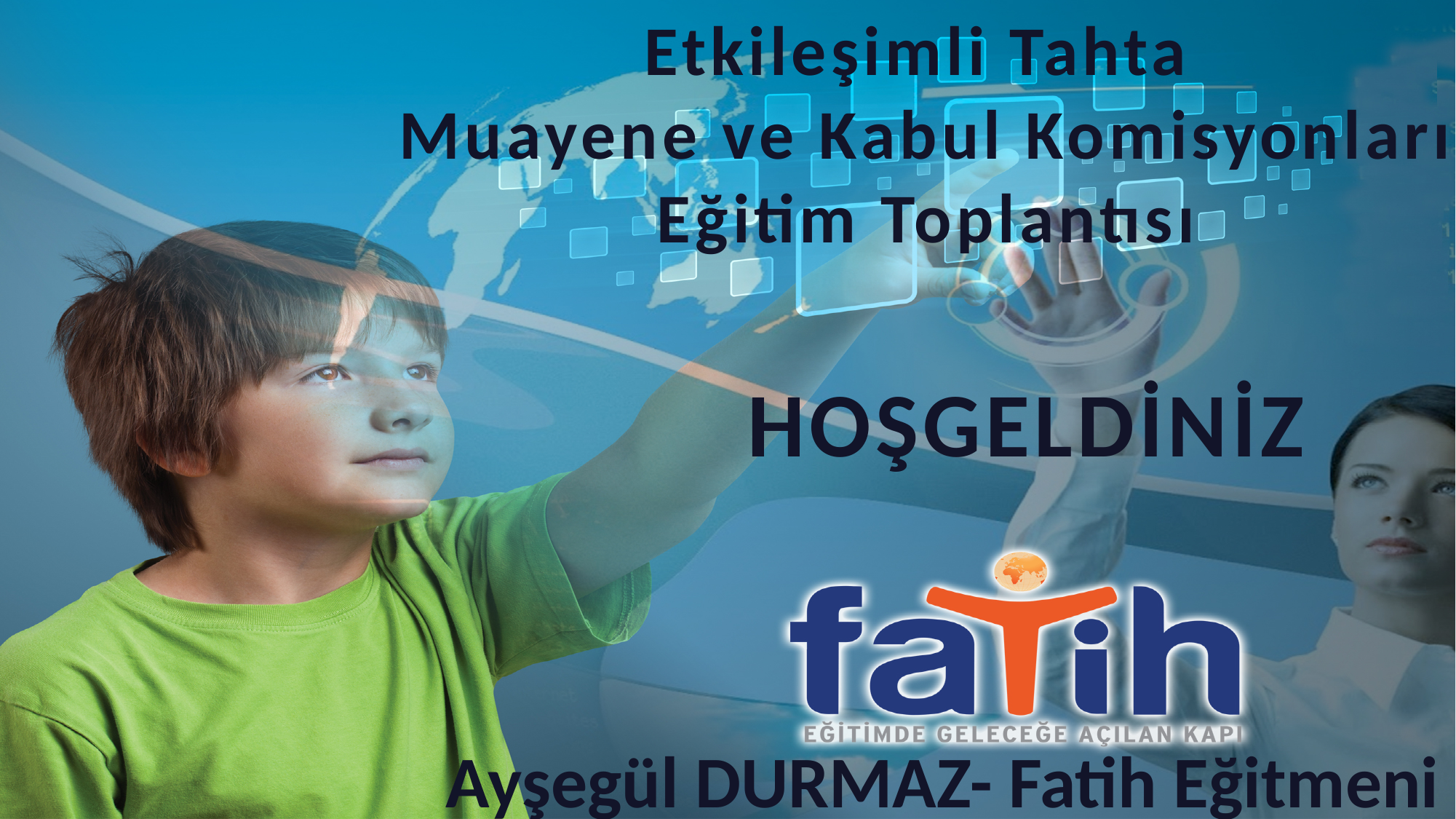

Etkileşimli Tahta
Muayene ve Kabul Komisyonları
Eğitim Toplantısı

        HOŞGELDİNİZ
Ayşegül DURMAZ- Fatih Eğitmeni